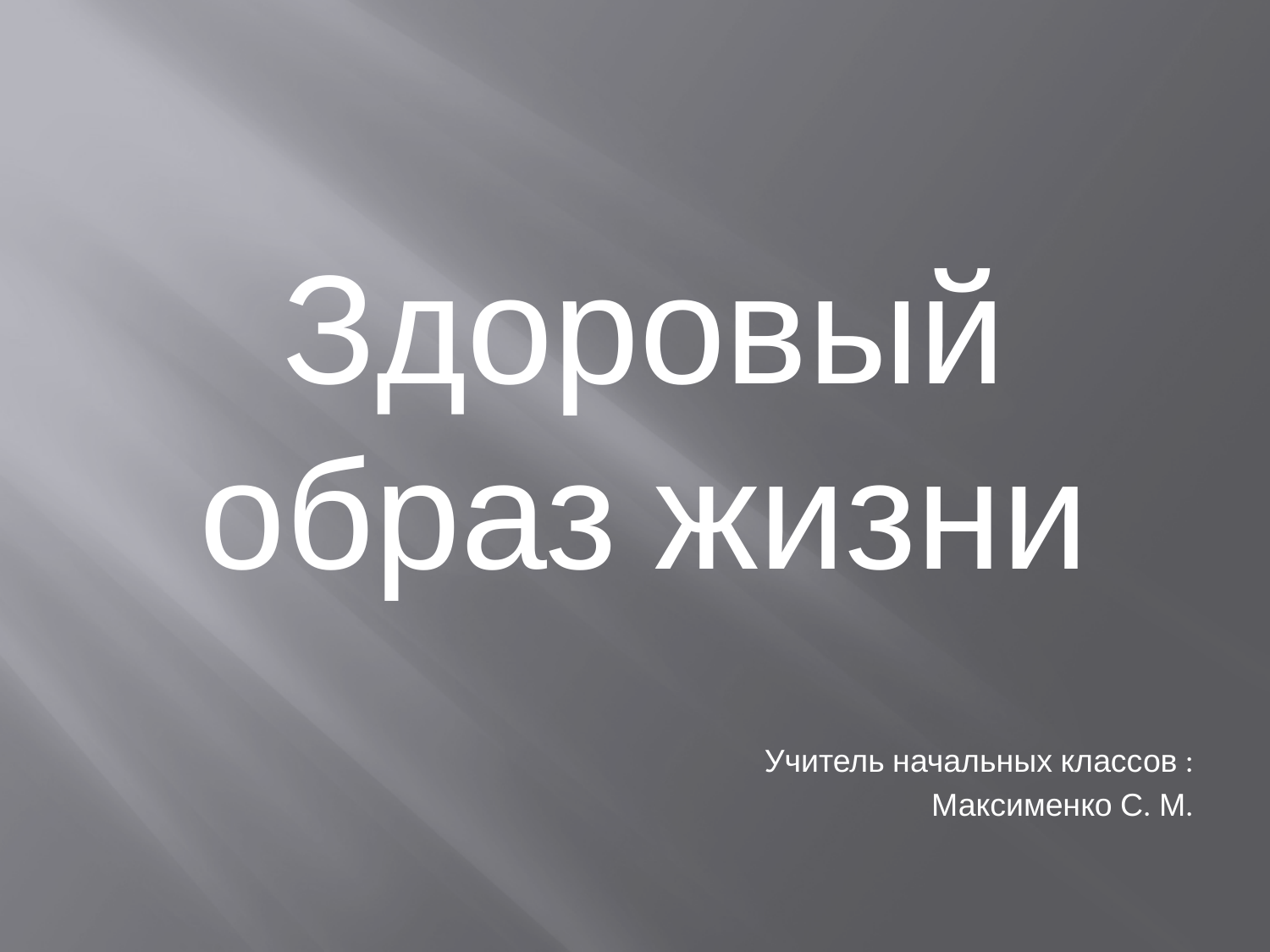

#
Здоровый образ жизни

Учитель начальных классов :
Максименко С. М.